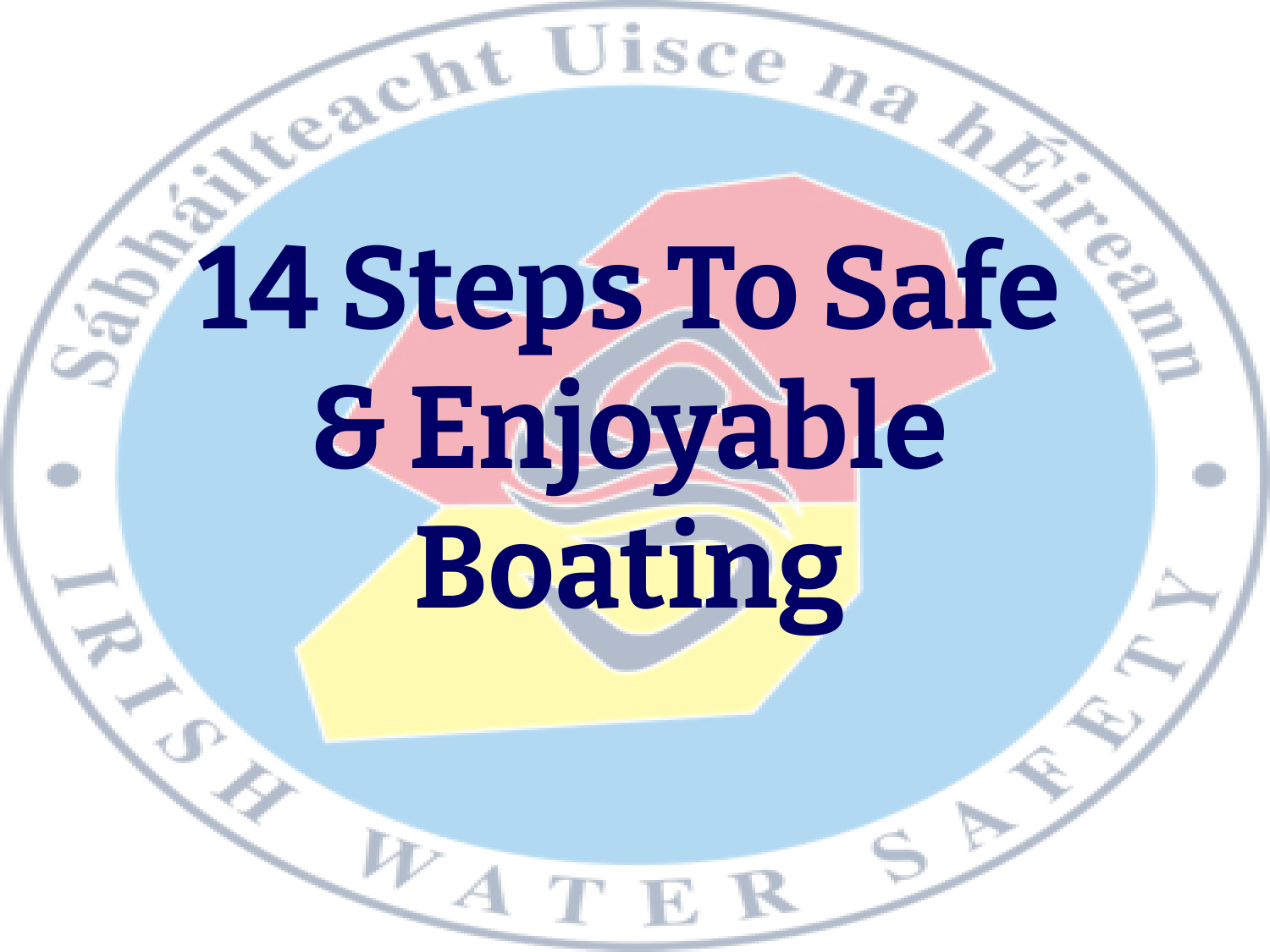

14 Steps To Safe & Enjoyable Boating